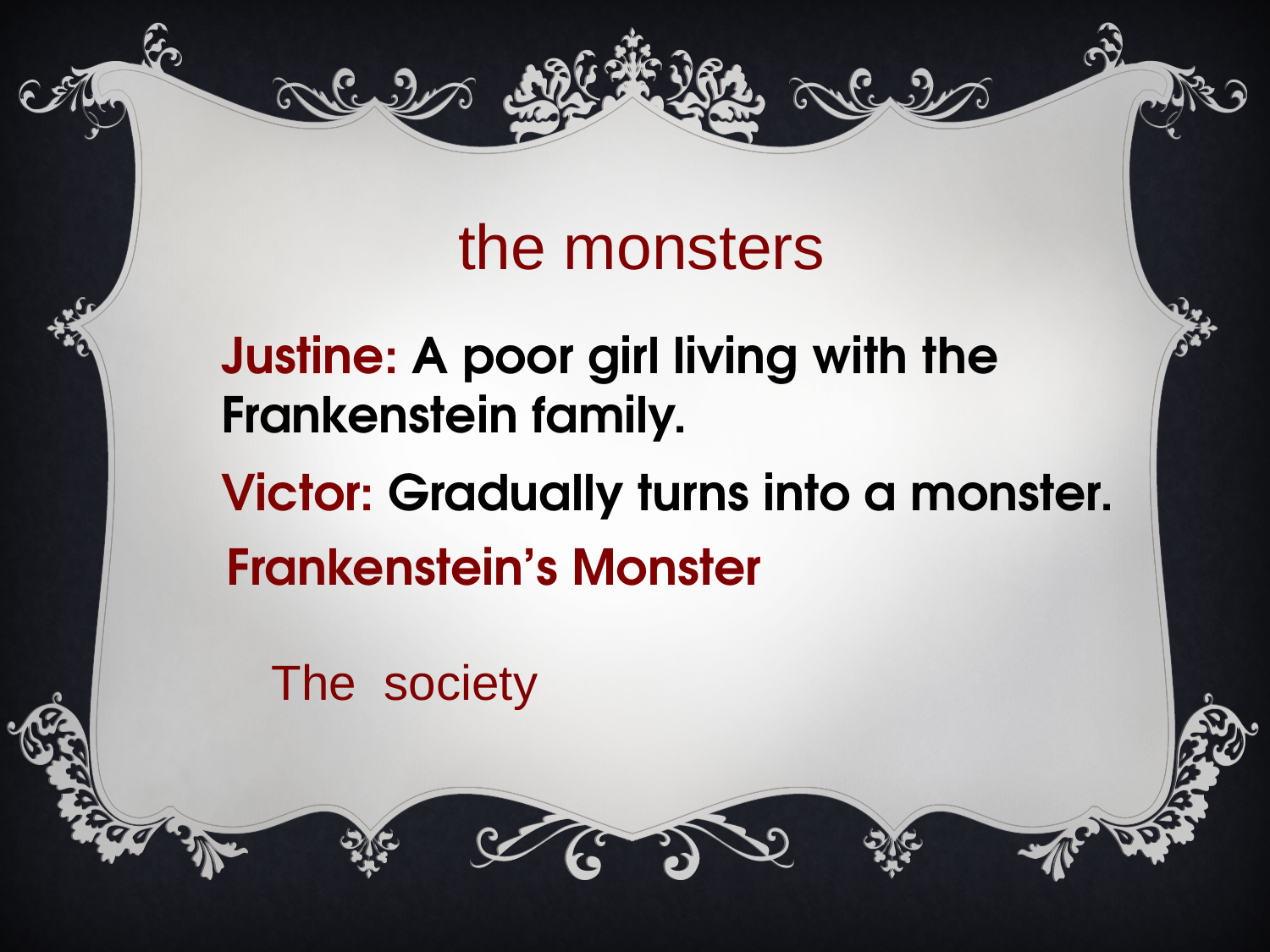

the monsters
Justine: A poor girl living with the Frankenstein family.
Victor: Gradually turns into a monster.
Frankenstein’s Monster
The  society